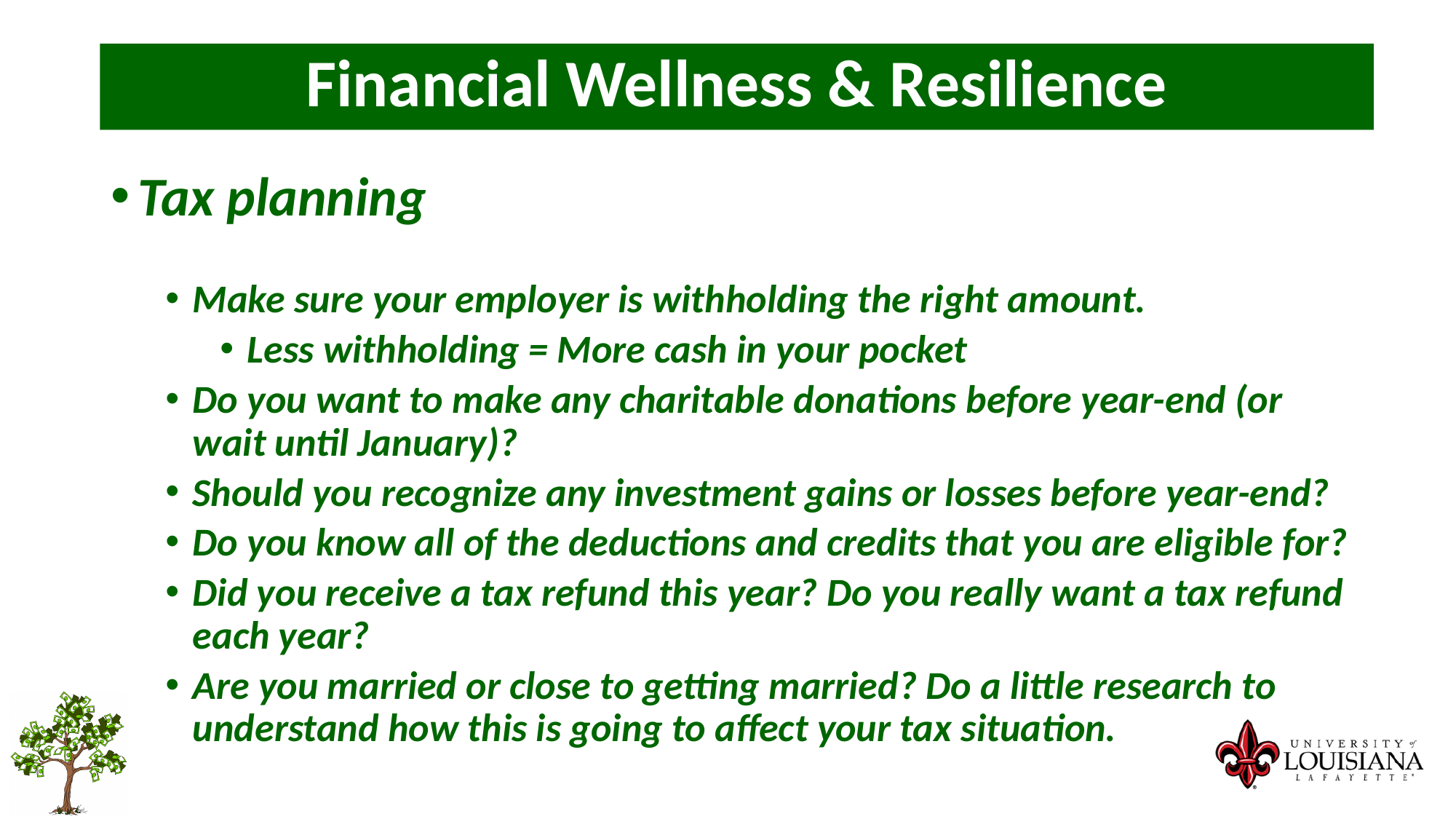

Financial Wellness & Resilience
Tax planning
Make sure your employer is withholding the right amount.
Less withholding = More cash in your pocket
Do you want to make any charitable donations before year-end (or wait until January)?
Should you recognize any investment gains or losses before year-end?
Do you know all of the deductions and credits that you are eligible for?
Did you receive a tax refund this year? Do you really want a tax refund each year?
Are you married or close to getting married? Do a little research to understand how this is going to affect your tax situation.